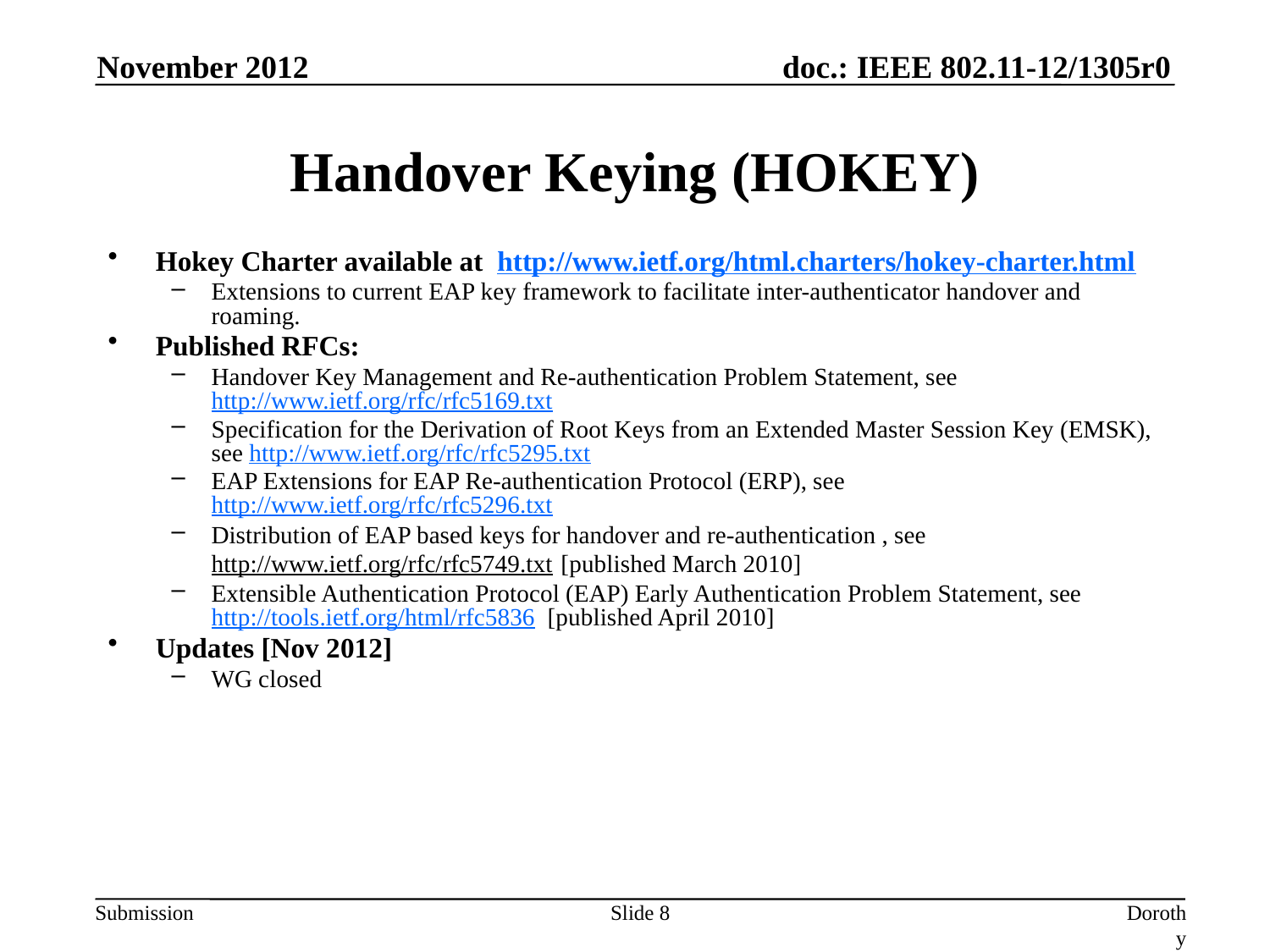

November 2012
# Handover Keying (HOKEY)
Hokey Charter available at  http://www.ietf.org/html.charters/hokey-charter.html
Extensions to current EAP key framework to facilitate inter-authenticator handover and roaming.
Published RFCs:
Handover Key Management and Re-authentication Problem Statement, see http://www.ietf.org/rfc/rfc5169.txt
Specification for the Derivation of Root Keys from an Extended Master Session Key (EMSK), see http://www.ietf.org/rfc/rfc5295.txt
EAP Extensions for EAP Re-authentication Protocol (ERP), see http://www.ietf.org/rfc/rfc5296.txt
Distribution of EAP based keys for handover and re-authentication , see http://www.ietf.org/rfc/rfc5749.txt [published March 2010]
Extensible Authentication Protocol (EAP) Early Authentication Problem Statement, see http://tools.ietf.org/html/rfc5836  [published April 2010]
Updates [Nov 2012]
WG closed

Slide 8
Dorothy Stanley, Aruba Networks